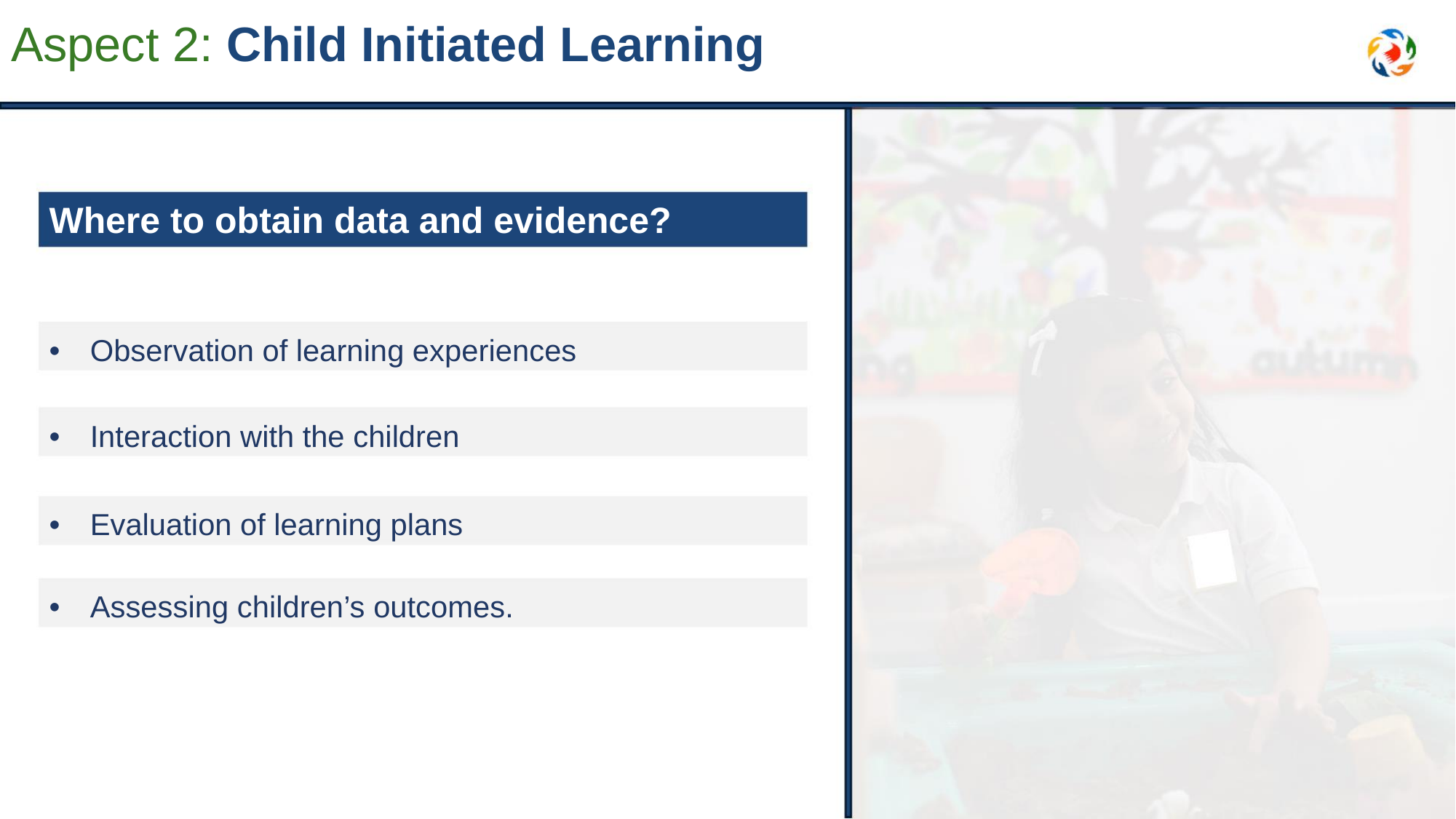

Aspect 2: Child Initiated Learning
Where to obtain data and evidence?
• Observation of learning experiences
• Interaction with the children
• Evaluation of learning plans
• Assessing children’s outcomes.